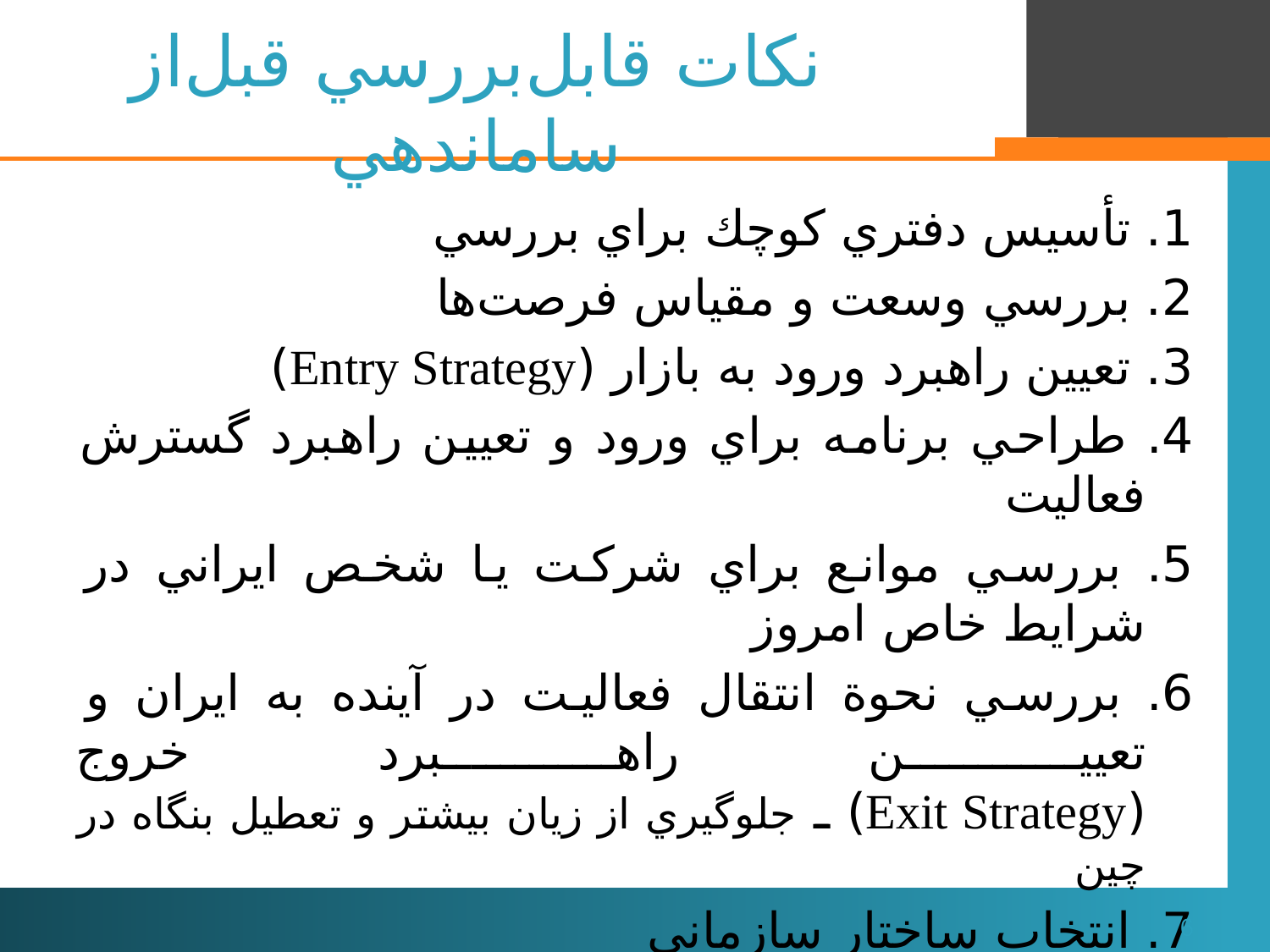

# نكات قابل‌بررسي قبل‌از ساماندهي
1. تأسيس دفتري كوچك براي بررسي
2. بررسي وسعت و مقياس فرصت‌ها
3. تعيين راهبرد ورود به بازار (Entry Strategy)
4. طراحي برنامه براي ورود و تعيين راهبرد گسترش فعاليت
5. بررسي موانع براي شركت يا شخص ايراني در شرايط خاص امروز
6. بررسي نحوة انتقال فعاليت در آينده به ايران و تعيين راهبرد خروج
(Exit Strategy) ـ جلوگيري از زيان بيشتر و تعطيل بنگاه در چين
7. انتخاب ساختار سازماني
8. انتخاب شركاي چيني
9. انتخاب محل استقرار
6